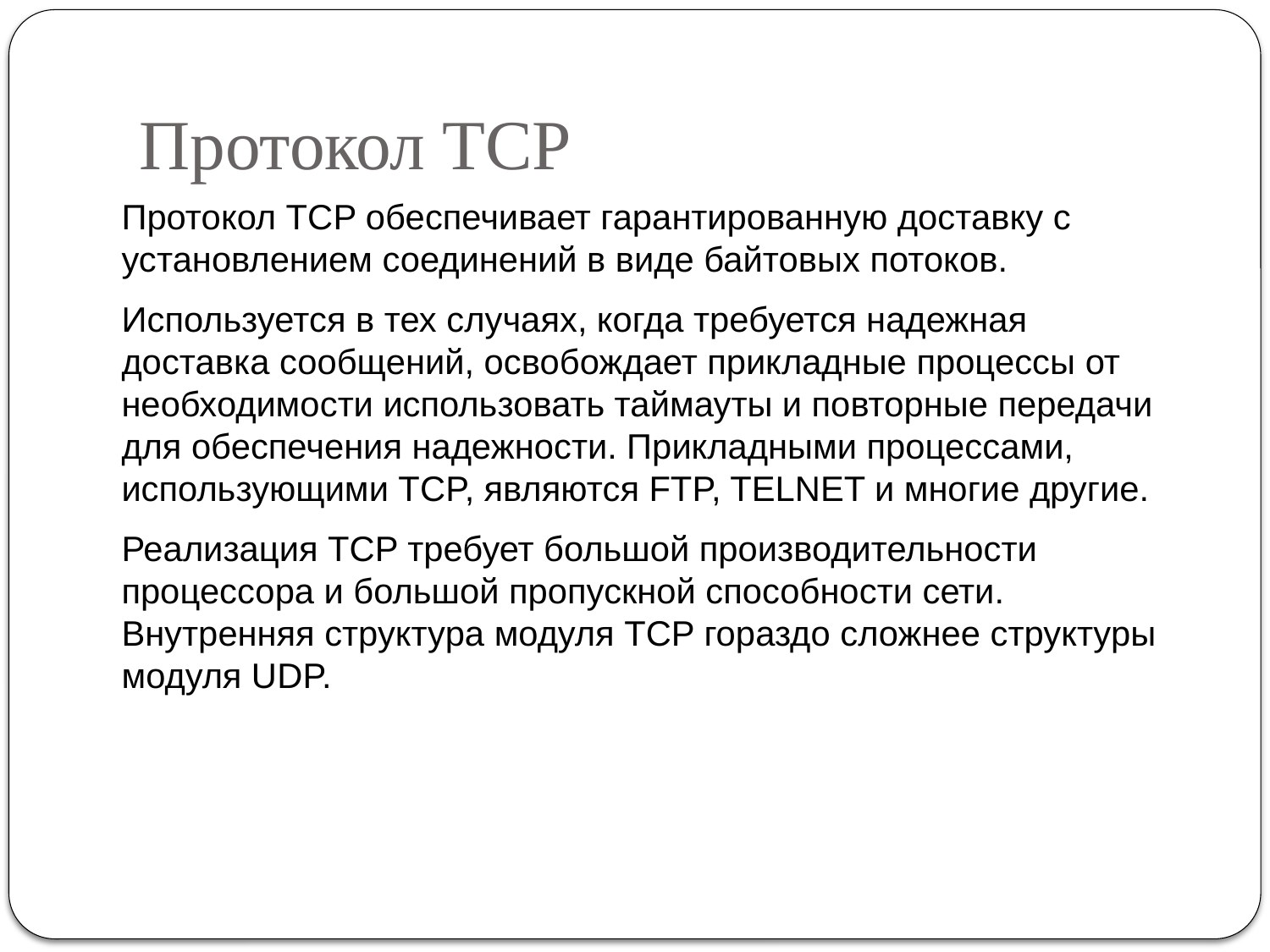

# Протокол TCP
Протокол TCP обеспечивает гарантированную доставку с установлением соединений в виде байтовых потоков.
Используется в тех случаях, когда требуется надежная доставка сообщений, освобождает прикладные процессы от необходимости использовать таймауты и повторные передачи для обеспечения надежности. Прикладными процессами, использующими TCP, являются FTP, TELNET и многие другие.
Реализация TCP требует большой производительности процессора и большой пропускной способности сети. Внутренняя структура модуля TCP гораздо сложнее структуры модуля UDP.